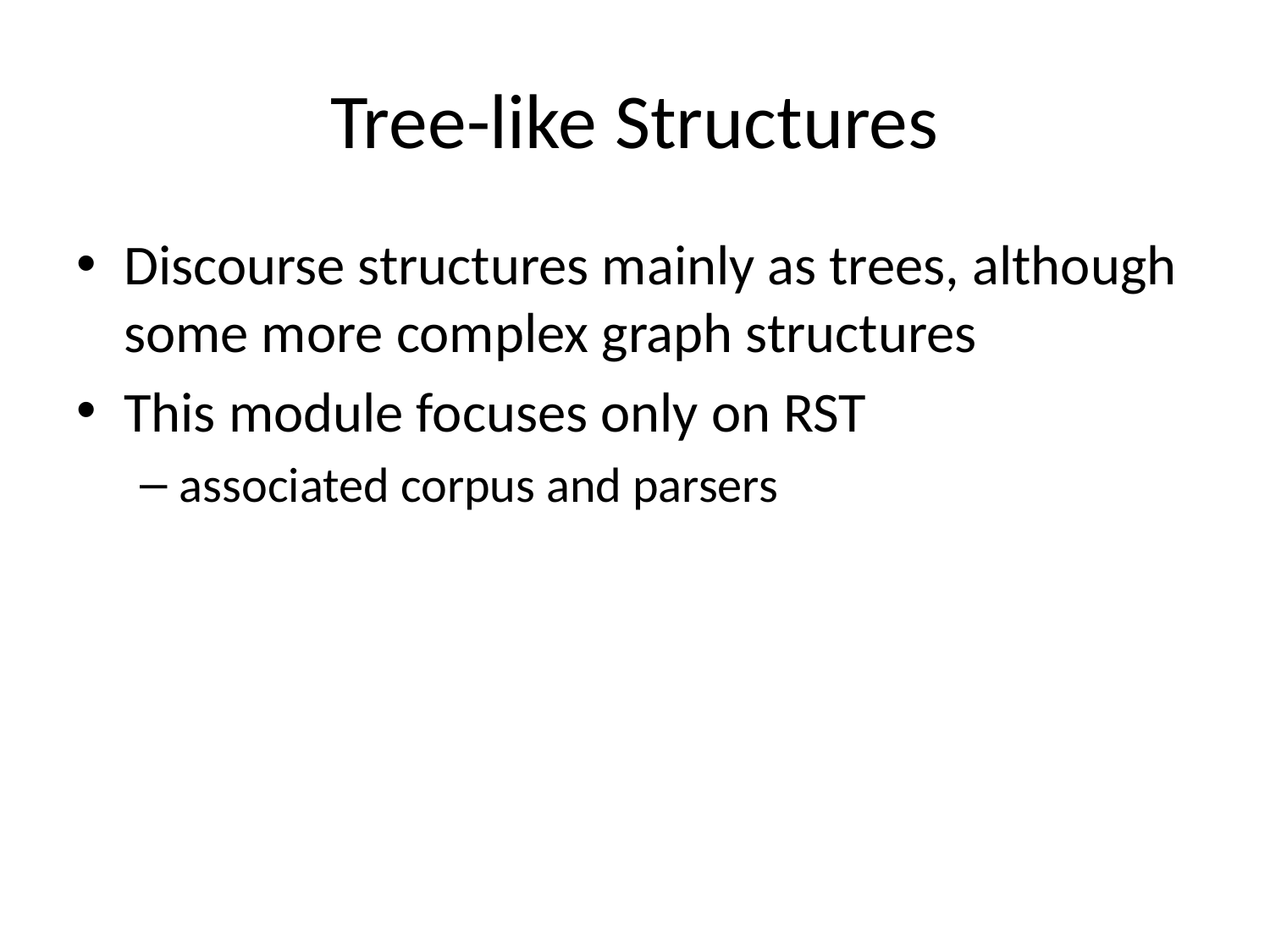

# Tree-like Structures
Discourse structures mainly as trees, although some more complex graph structures
This module focuses only on RST
associated corpus and parsers